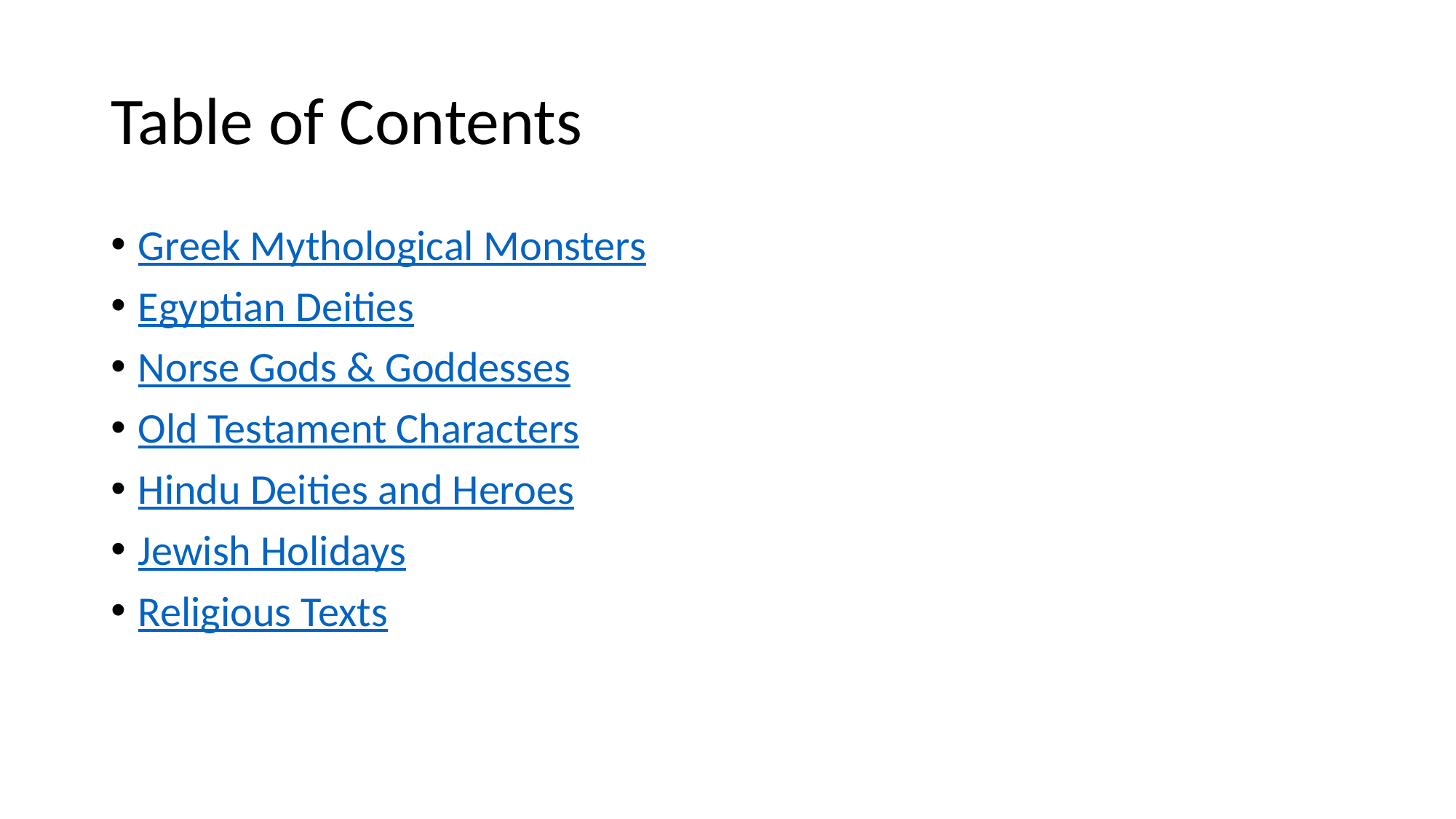

# Table of Contents
Greek Mythological Monsters
Egyptian Deities
Norse Gods & Goddesses
Old Testament Characters
Hindu Deities and Heroes
Jewish Holidays
Religious Texts